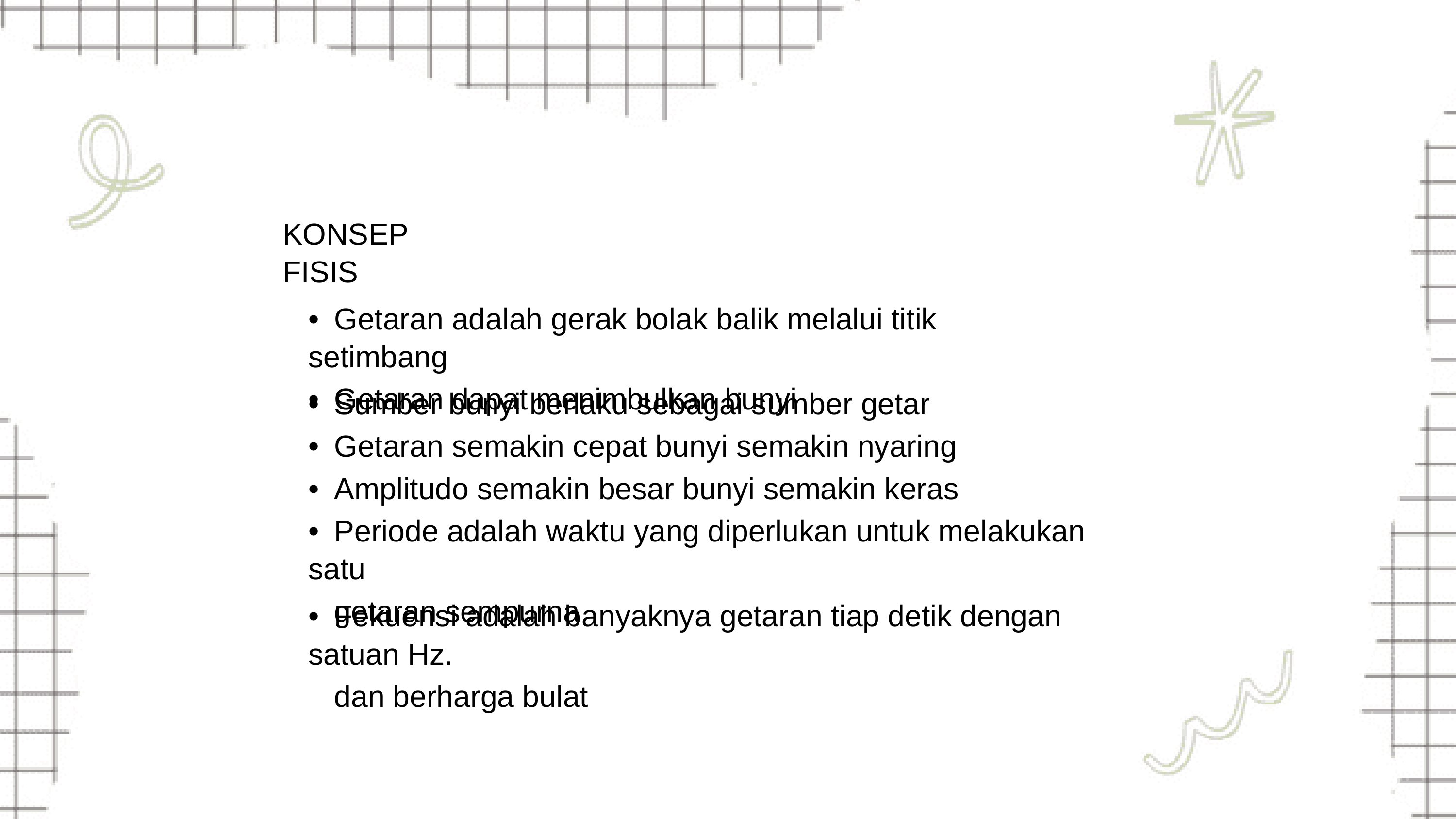

KONSEP FISIS
• Getaran adalah gerak bolak balik melalui titik setimbang
• Getaran dapat menimbulkan bunyi
• Sumber bunyi berlaku sebagai sumber getar
• Getaran semakin cepat bunyi semakin nyaring
• Amplitudo semakin besar bunyi semakin keras
• Periode adalah waktu yang diperlukan untuk melakukan satu
getaran sempurna
• Fekuensi adalah banyaknya getaran tiap detik dengan satuan Hz.
dan berharga bulat